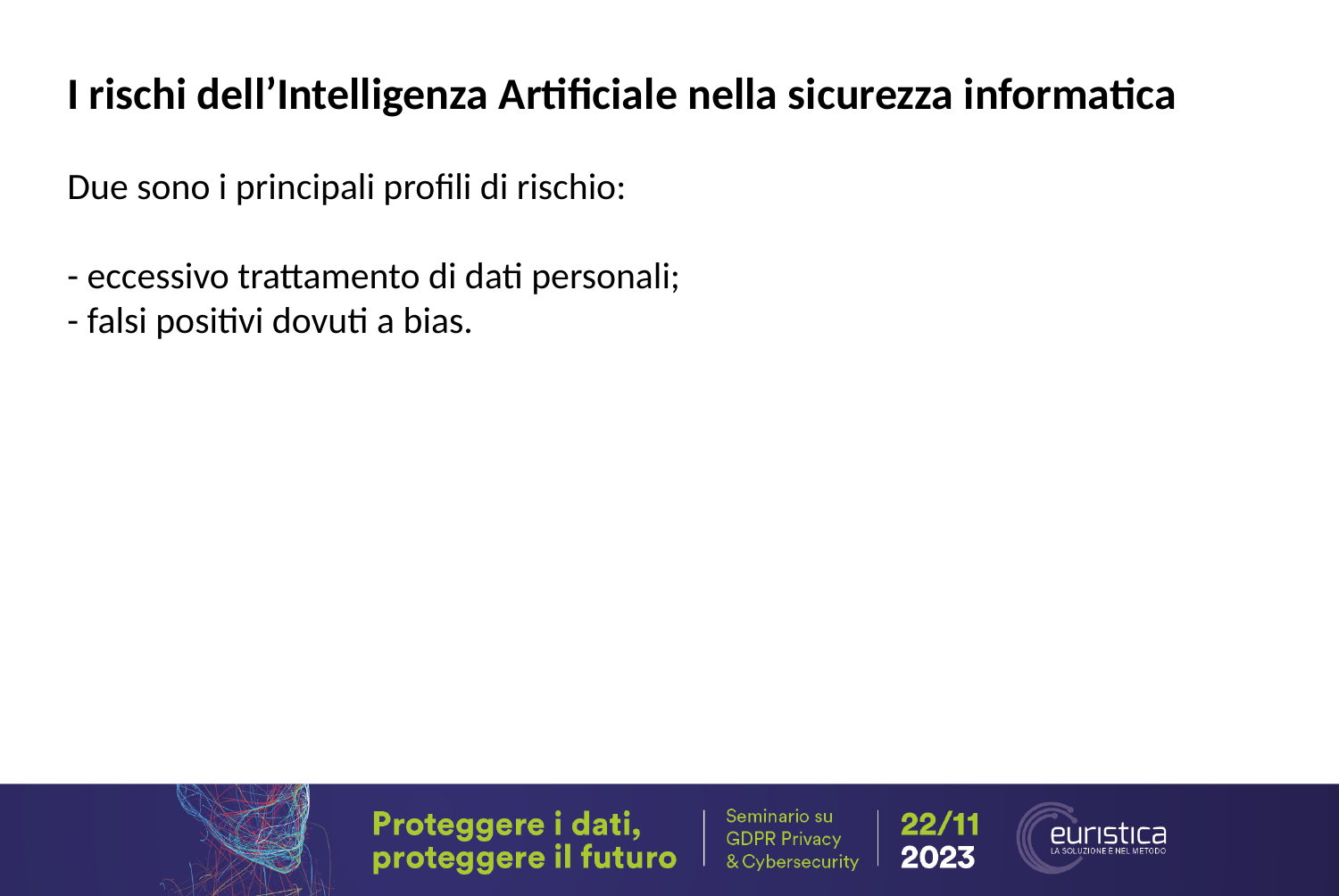

I rischi dell’Intelligenza Artificiale nella sicurezza informatica

Due sono i principali profili di rischio:

- eccessivo trattamento di dati personali;
- falsi positivi dovuti a bias.